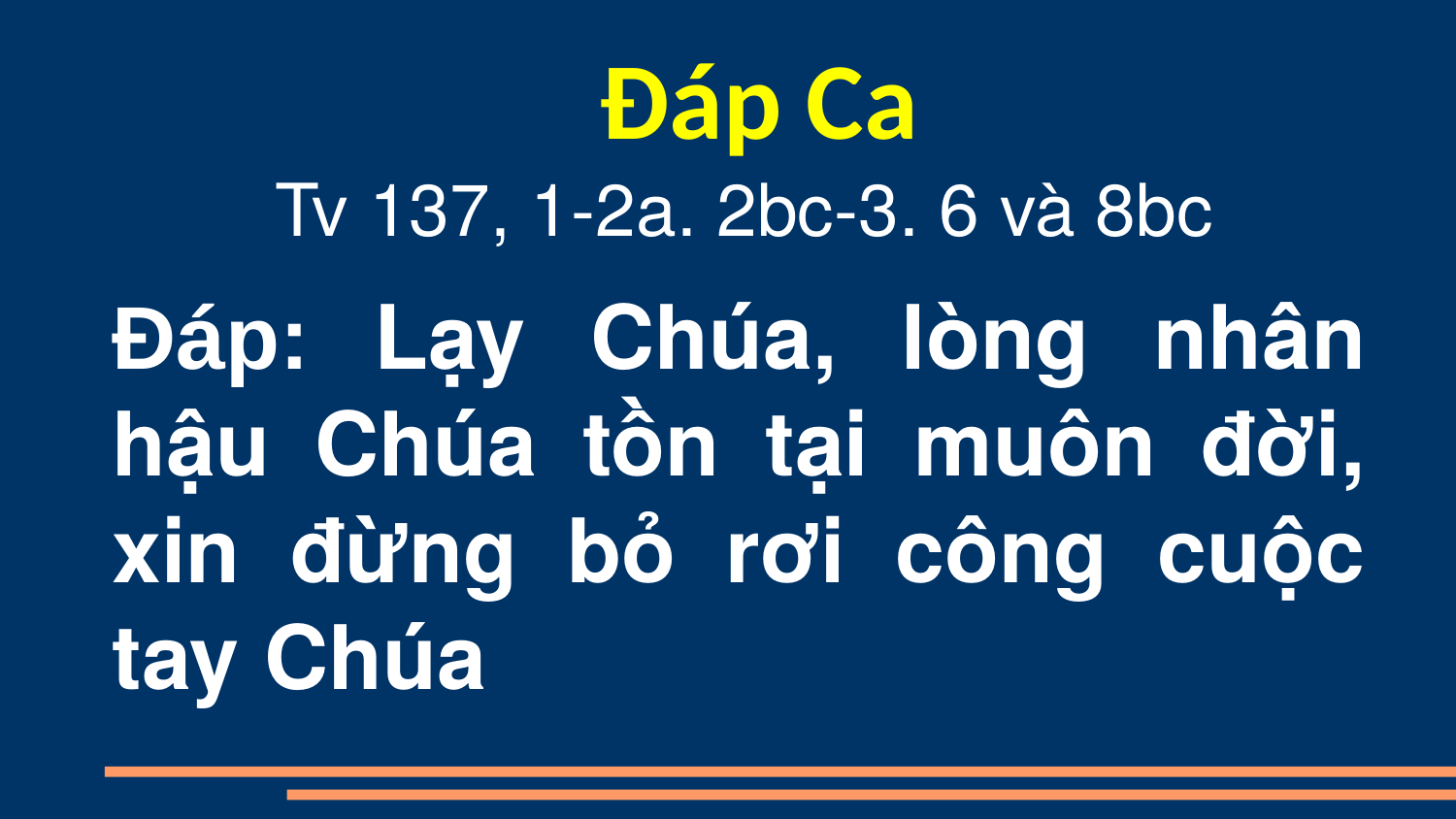

Đáp Ca
Tv 137, 1-2a. 2bc-3. 6 và 8bc
Ðáp: Lạy Chúa, lòng nhân hậu Chúa tồn tại muôn đời, xin đừng bỏ rơi công cuộc tay Chúa